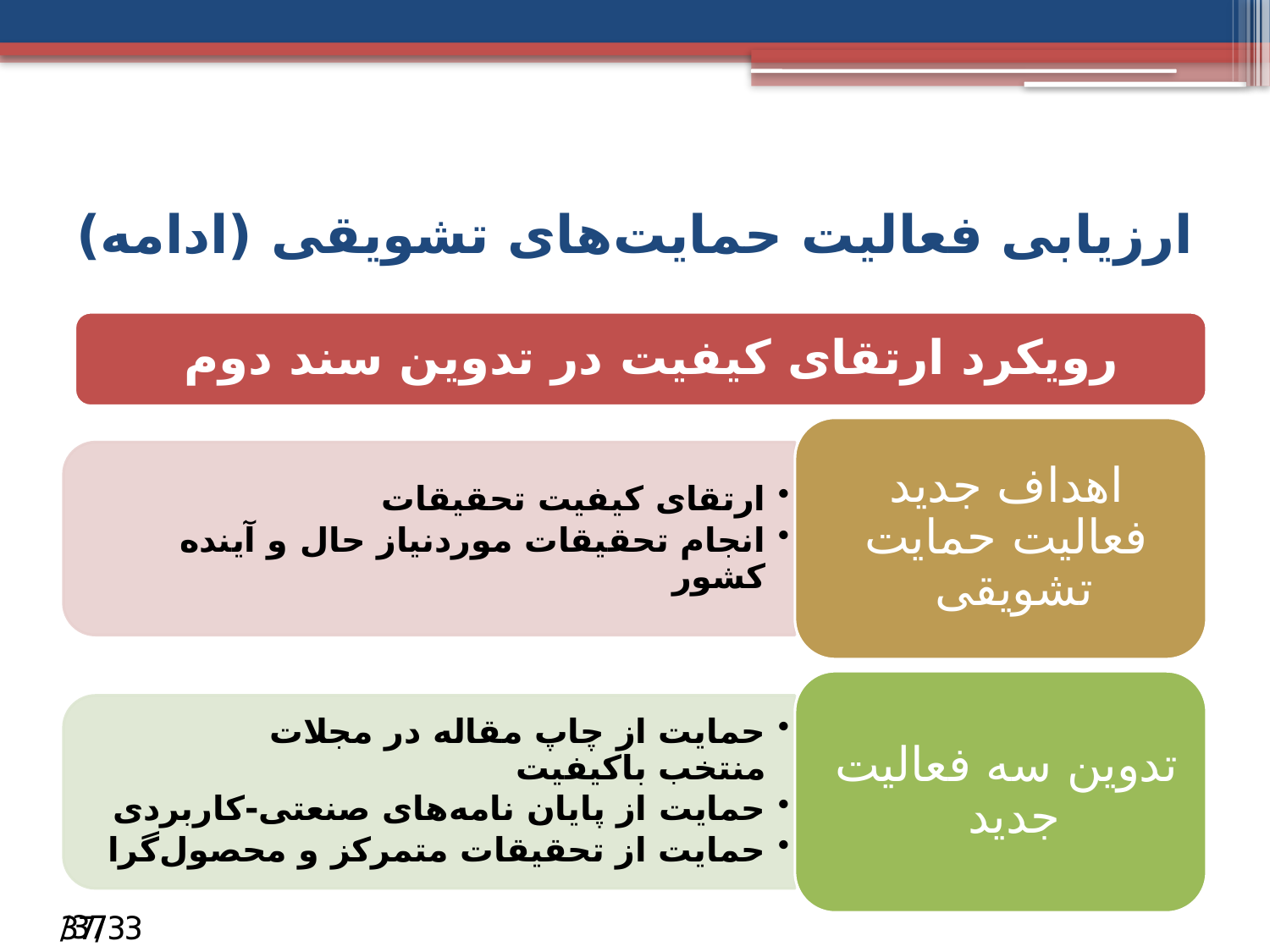

# ارزیابی فعالیت حمایت‌های تشویقی (ادامه)
رویکرد ارتقای کیفیت در تدوین سند دوم
ارتقای کیفیت تحقیقات
انجام تحقیقات موردنیاز حال و آینده کشور
اهداف جدید فعالیت حمایت تشویقی
حمایت از چاپ مقاله در مجلات منتخب باکیفیت
حمایت از پایان نامه‌های صنعتی-کاربردی
حمایت از تحقیقات متمرکز و محصول‌گرا
تدوین سه فعالیت جدید
/37
33